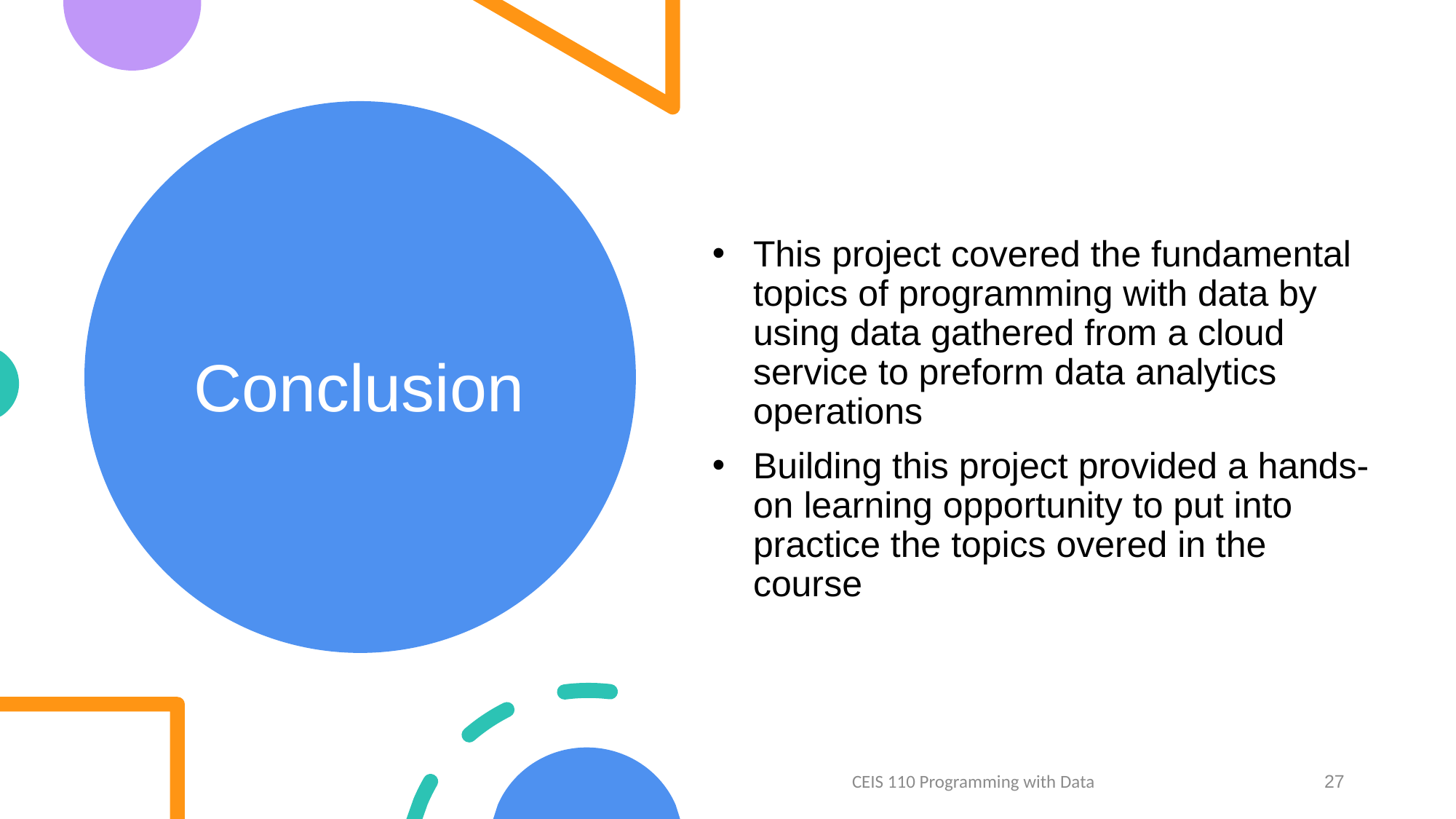

# Conclusion
This project covered the fundamental topics of programming with data by using data gathered from a cloud service to preform data analytics operations
Building this project provided a hands-on learning opportunity to put into practice the topics overed in the course
CEIS 110 Programming with Data
27